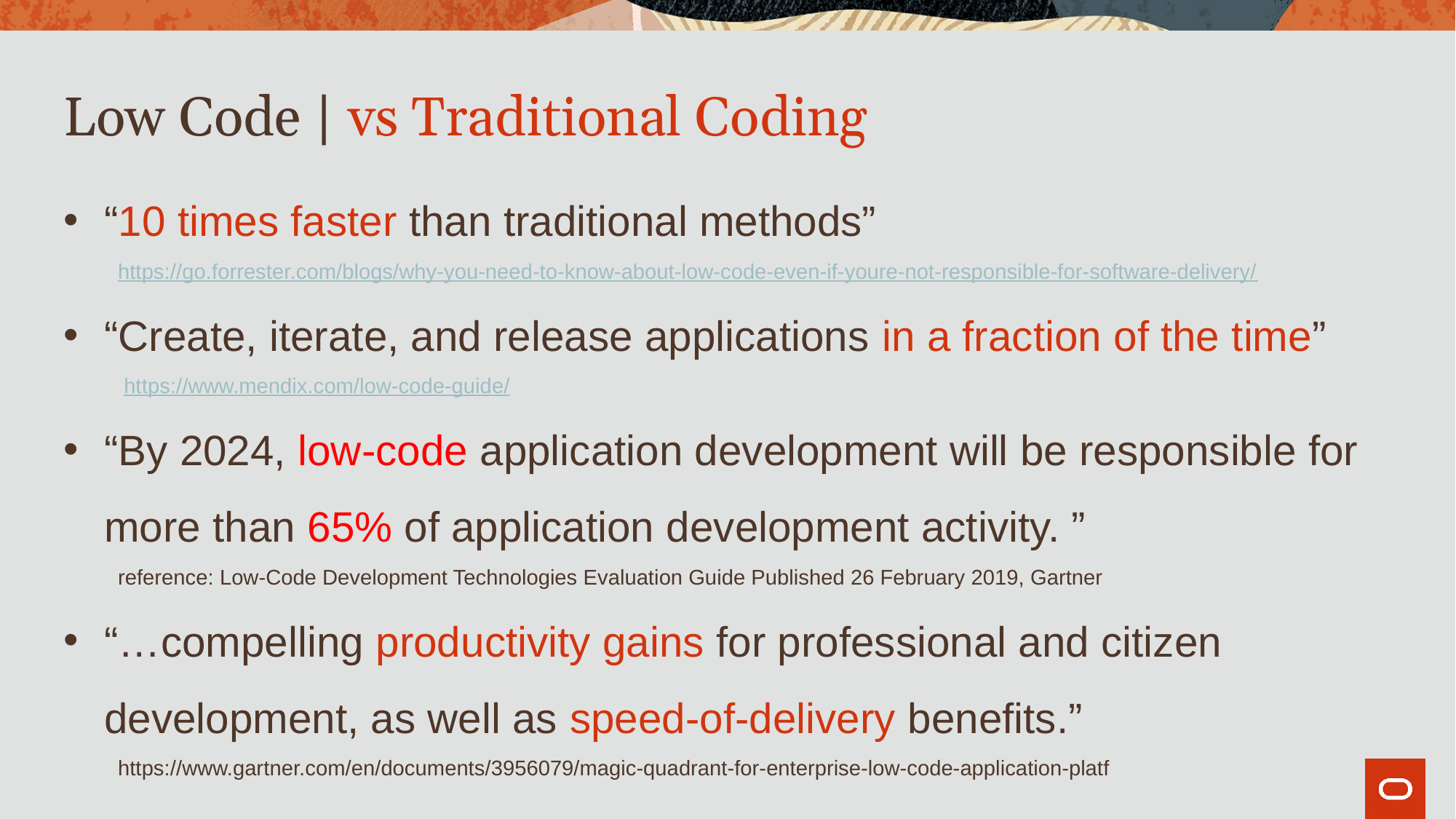

# Low Code | vs Traditional Coding
“10 times faster than traditional methods”
https://go.forrester.com/blogs/why-you-need-to-know-about-low-code-even-if-youre-not-responsible-for-software-delivery/
“Create, iterate, and release applications in a fraction of the time”
 https://www.mendix.com/low-code-guide/
“By 2024, low-code application development will be responsible for more than 65% of application development activity. ”
reference: Low-Code Development Technologies Evaluation Guide Published 26 February 2019, Gartner
“…compelling productivity gains for professional and citizen development, as well as speed-of-delivery benefits.”
https://www.gartner.com/en/documents/3956079/magic-quadrant-for-enterprise-low-code-application-platf